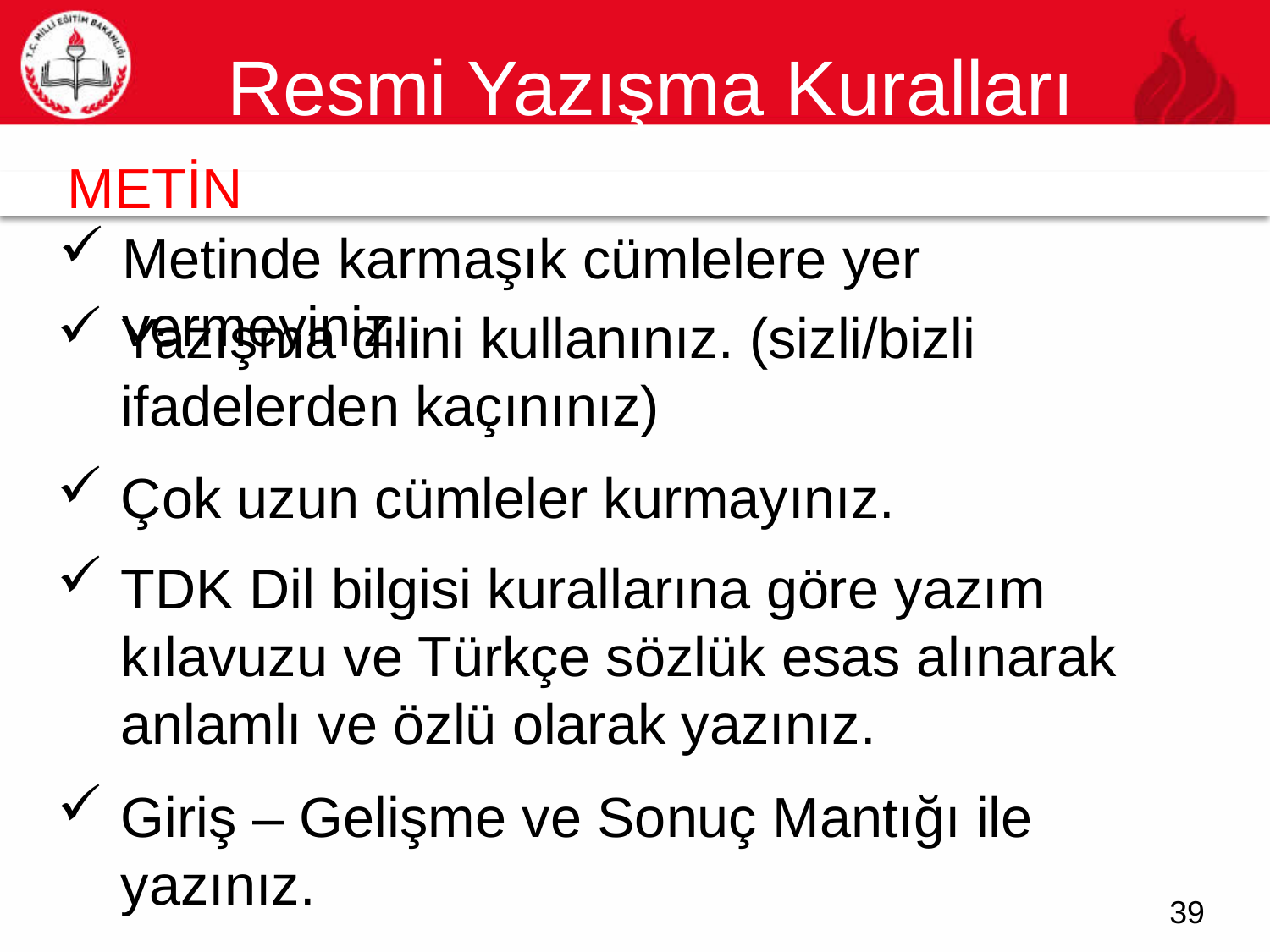

# Resmi Yazışma Kuralları
METİN
39
Metinde karmaşık cümlelere yer vermeyiniz.
Yazışma dilini kullanınız. (sizli/bizli ifadelerden kaçınınız)
Çok uzun cümleler kurmayınız.
TDK Dil bilgisi kurallarına göre yazım kılavuzu ve Türkçe sözlük esas alınarak anlamlı ve özlü olarak yazınız.
Giriş – Gelişme ve Sonuç Mantığı ile yazınız.
39